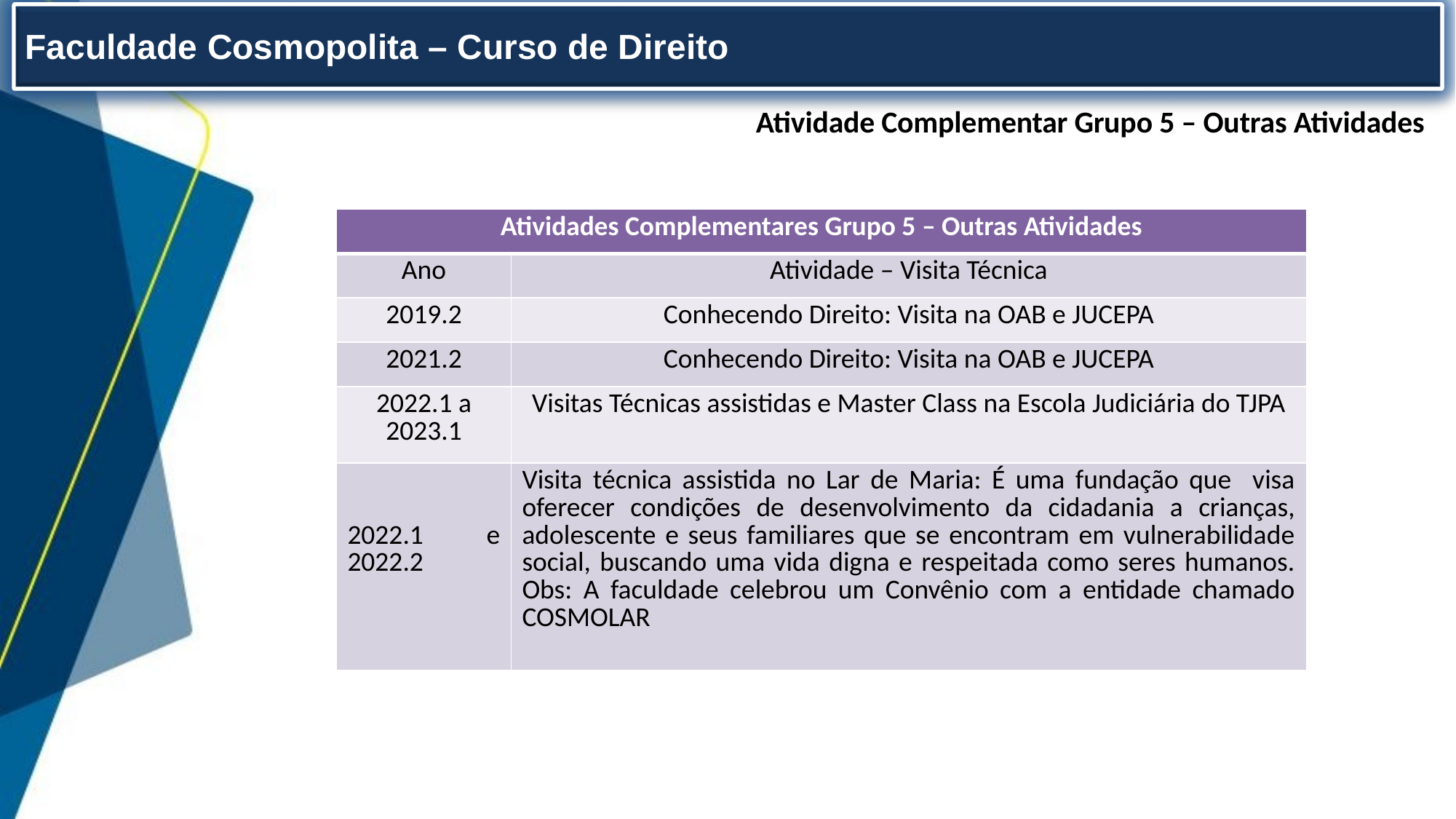

Faculdade Cosmopolita – Curso de Direito
Atividade Complementar Grupo 5 – Outras Atividades
| Atividades Complementares Grupo 5 – Outras Atividades |  |
| --- | --- |
| Ano | Atividade – Visita Técnica |
| 2019.2 | Conhecendo Direito: Visita na OAB e JUCEPA |
| 2021.2 | Conhecendo Direito: Visita na OAB e JUCEPA |
| 2022.1 a 2023.1 | Visitas Técnicas assistidas e Master Class na Escola Judiciária do TJPA |
| 2022.1 e 2022.2 | Visita técnica assistida no Lar de Maria: É uma fundação que visa oferecer condições de desenvolvimento da cidadania a crianças, adolescente e seus familiares que se encontram em vulnerabilidade social, buscando uma vida digna e respeitada como seres humanos. Obs: A faculdade celebrou um Convênio com a entidade chamado COSMOLAR |